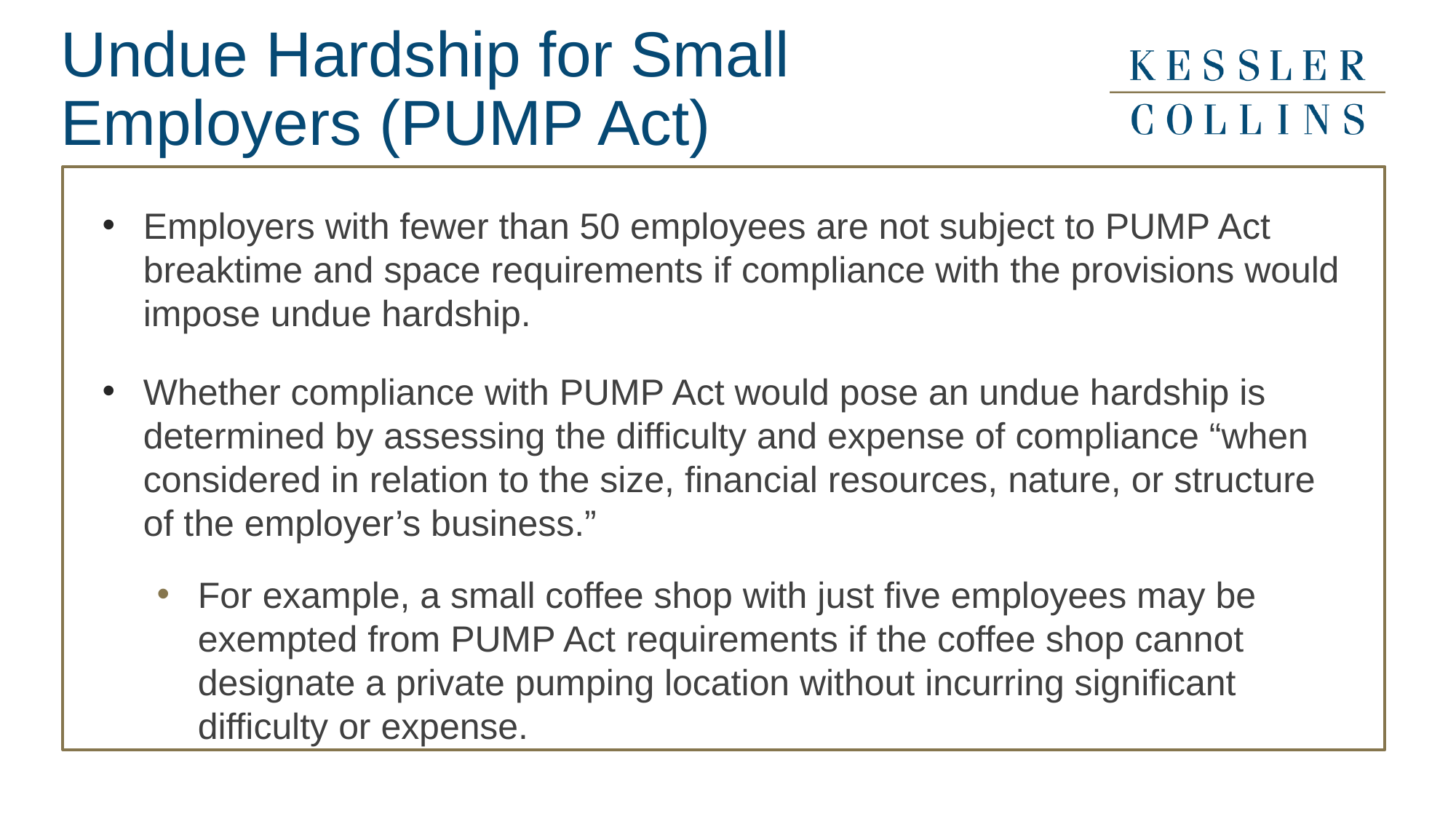

# Undue Hardship for Small Employers (PUMP Act)
Employers with fewer than 50 employees are not subject to PUMP Act breaktime and space requirements if compliance with the provisions would impose undue hardship.
Whether compliance with PUMP Act would pose an undue hardship is determined by assessing the difficulty and expense of compliance “when considered in relation to the size, financial resources, nature, or structure of the employer’s business.”
For example, a small coffee shop with just five employees may be exempted from PUMP Act requirements if the coffee shop cannot designate a private pumping location without incurring significant difficulty or expense.